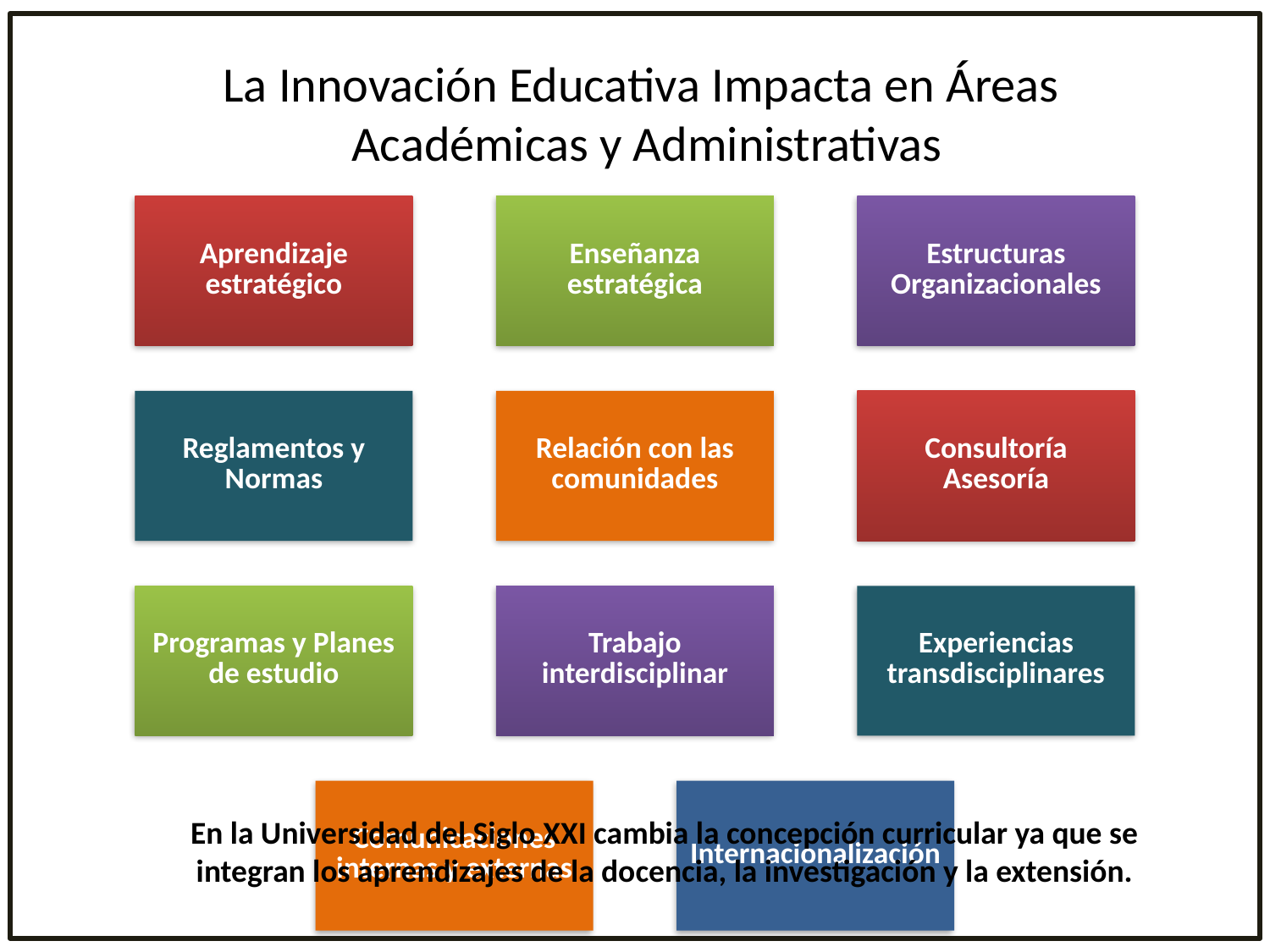

La Innovación Educativa Impacta en Áreas
Académicas y Administrativas
Aprendizaje estratégico
Estructuras Organizacionales
Reglamentos y Normas
Relación con las comunidades
Consultoría
Asesoría
Programas y Planes de estudio
Trabajo interdisciplinar
Experiencias transdisciplinares
Internacionalización
Enseñanza
estratégica
En la Universidad del Siglo XXI cambia la concepción curricular ya que se integran los aprendizajes de la docencia, la investigación y la extensión.